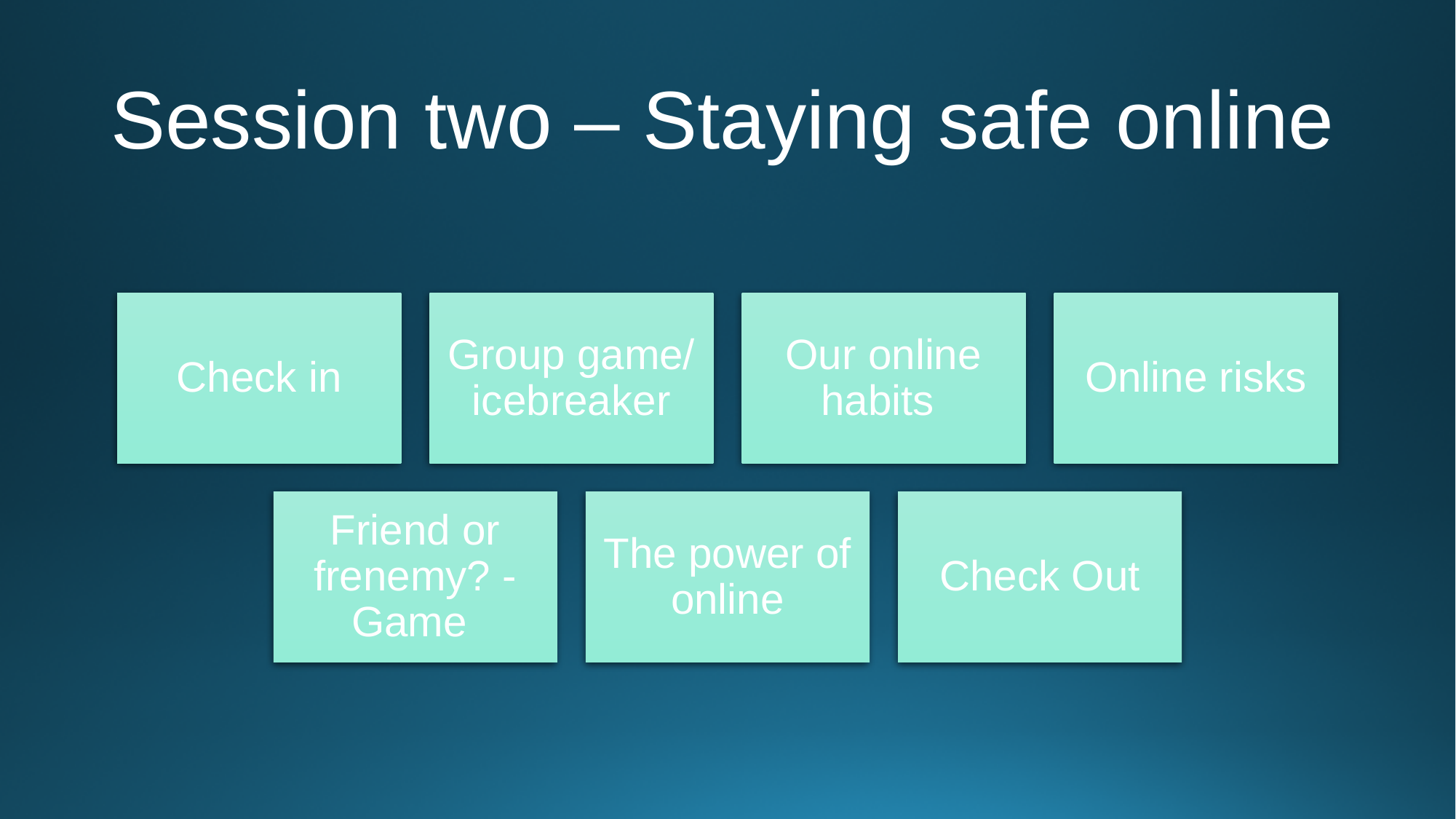

# Session two – Staying safe online
Check in
Group game/ icebreaker
Our online habits
Online risks
Friend or frenemy? - Game
The power of online
Check Out